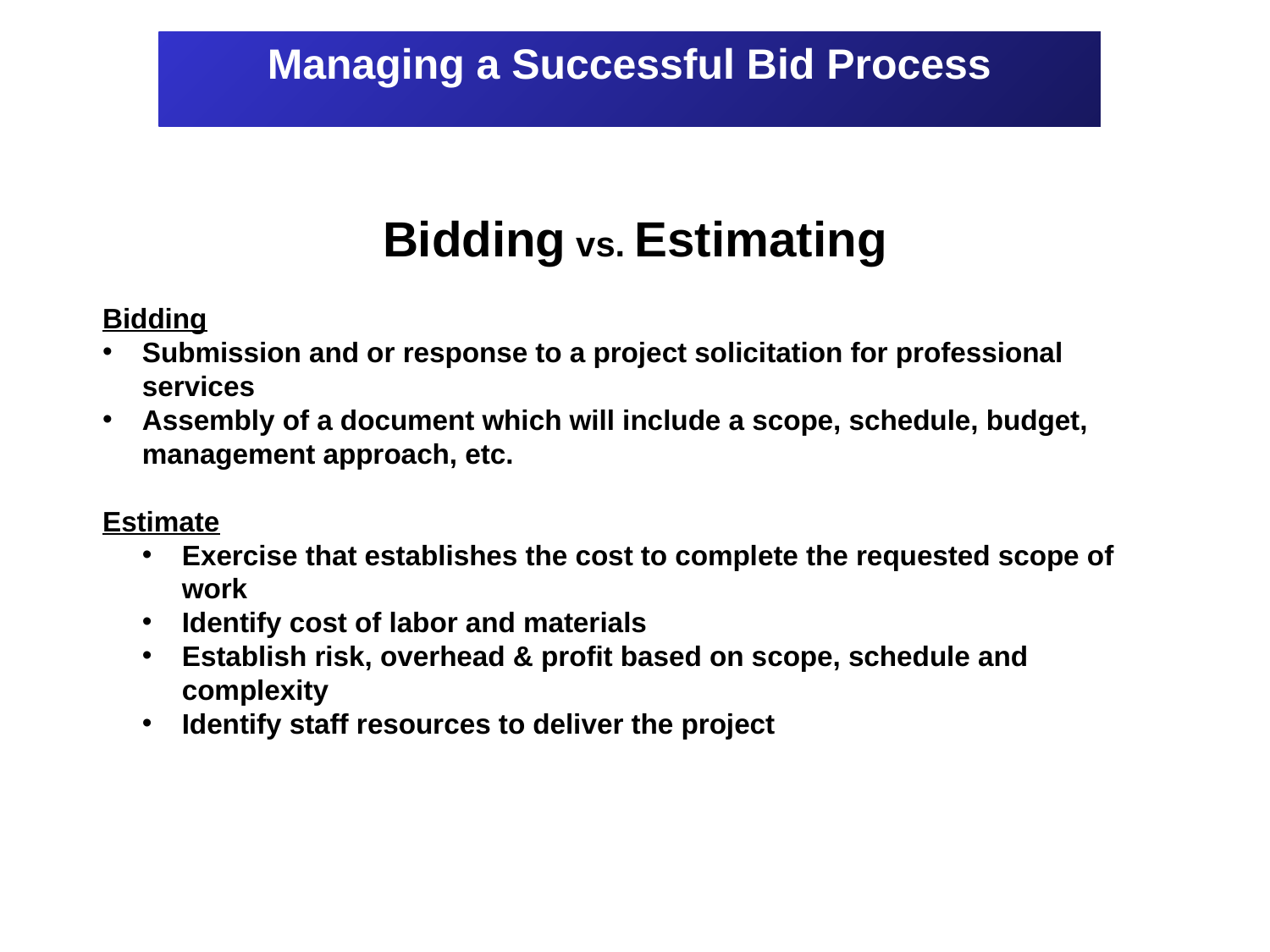

# Managing a Successful Bid Process
Bidding vs. Estimating

Bidding
Submission and or response to a project solicitation for professional services
Assembly of a document which will include a scope, schedule, budget, management approach, etc.

Estimate
Exercise that establishes the cost to complete the requested scope of work
Identify cost of labor and materials
Establish risk, overhead & profit based on scope, schedule and complexity
Identify staff resources to deliver the project